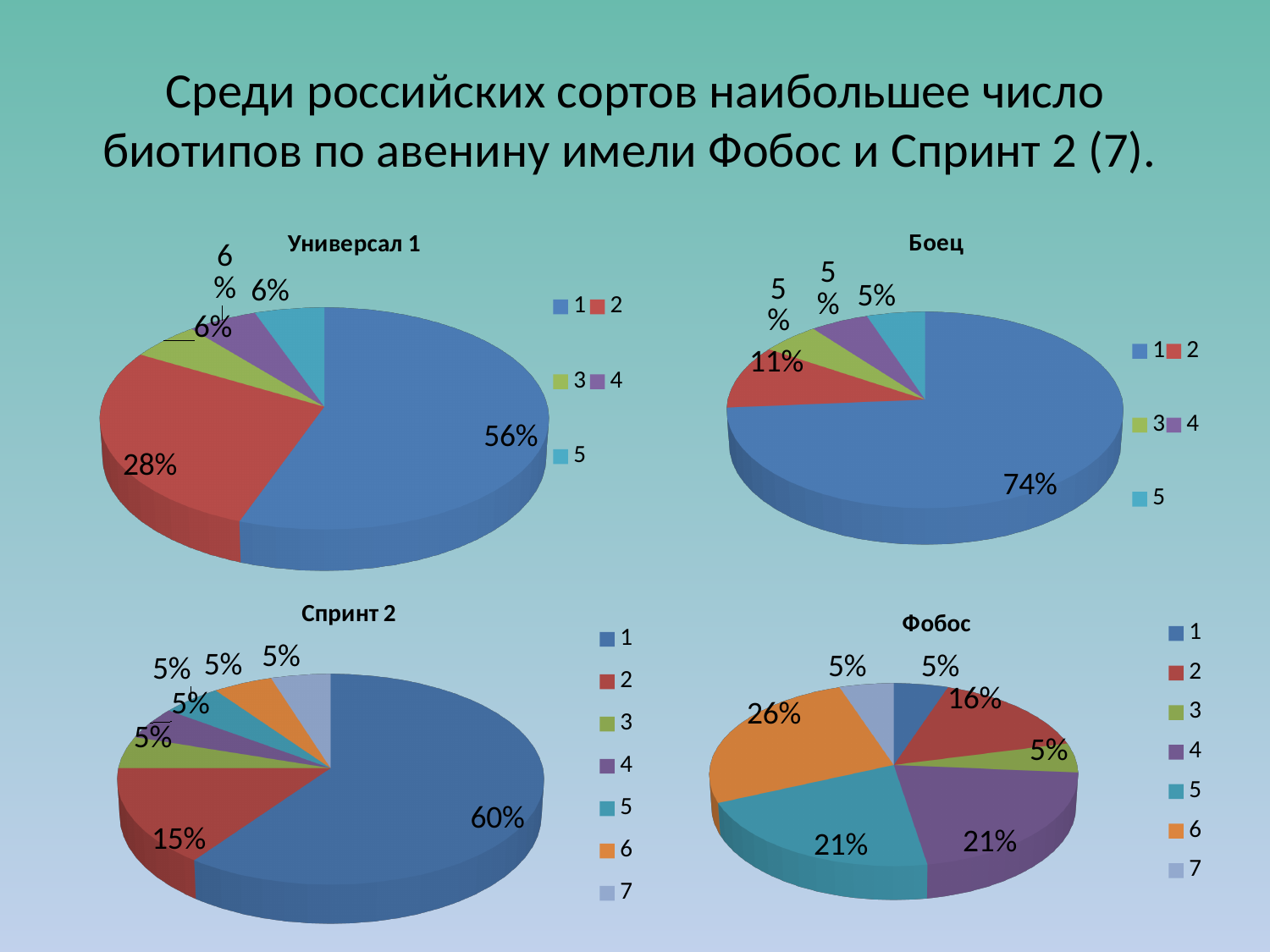

# Среди российских сортов наибольшее число биотипов по авенину имели Фобос и Спринт 2 (7).

[unsupported chart]

[unsupported chart]

[unsupported chart]

[unsupported chart]